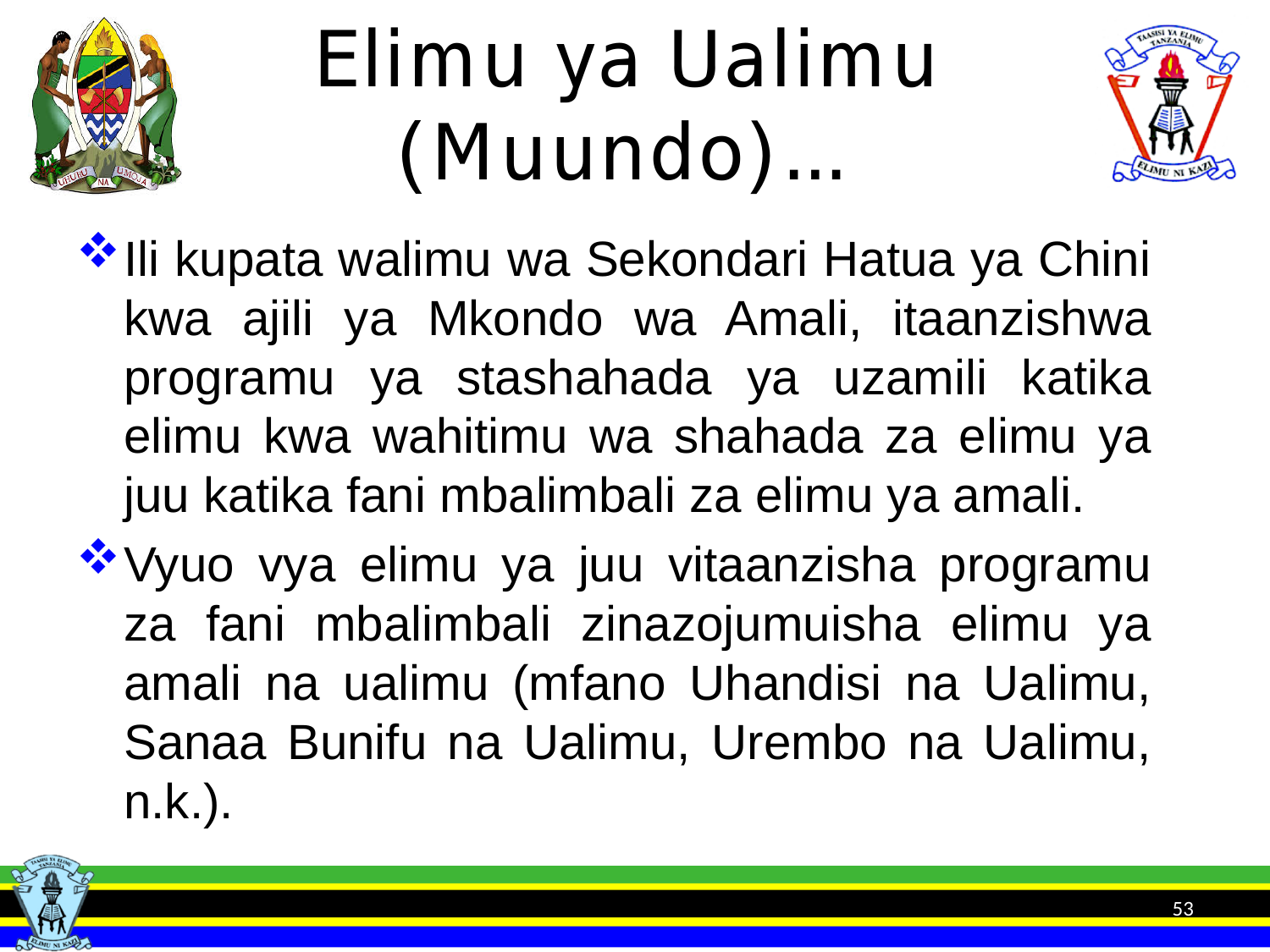

# Elimu ya Ualimu (Muundo)…
Ili kupata walimu wa Sekondari Hatua ya Chini kwa ajili ya Mkondo wa Amali, itaanzishwa programu ya stashahada ya uzamili katika elimu kwa wahitimu wa shahada za elimu ya juu katika fani mbalimbali za elimu ya amali.
Vyuo vya elimu ya juu vitaanzisha programu za fani mbalimbali zinazojumuisha elimu ya amali na ualimu (mfano Uhandisi na Ualimu, Sanaa Bunifu na Ualimu, Urembo na Ualimu, n.k.).

53